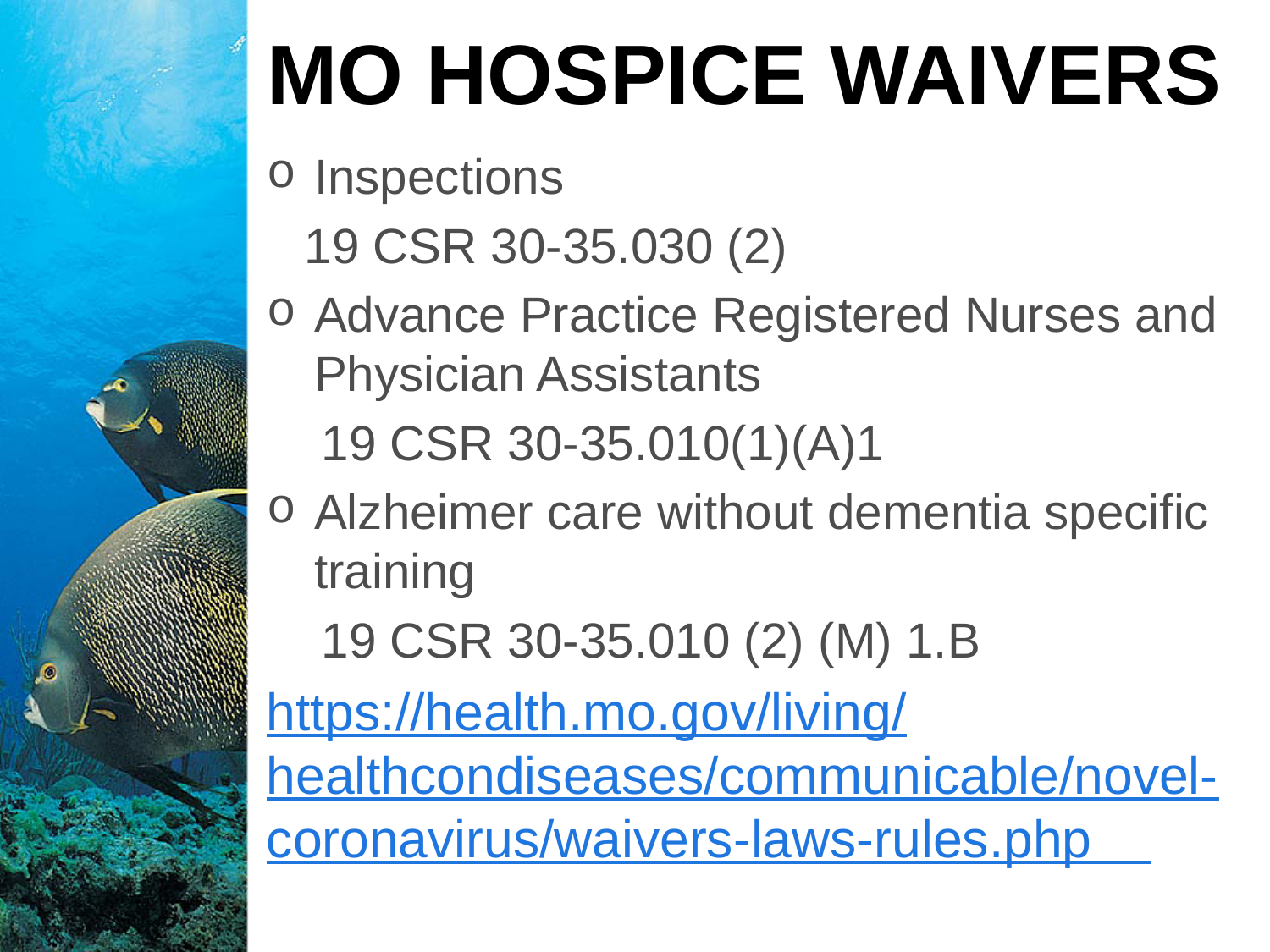

MO HOSPICE WAIVERS
Inspections
19 CSR 30-35.030 (2)
Advance Practice Registered Nurses and Physician Assistants
    19 CSR 30-35.010(1)(A)1
Alzheimer care without dementia specific training
    19 CSR 30-35.010 (2) (M) 1.B
https://health.mo.gov/living/healthcondiseases/communicable/novel-coronavirus/waivers-laws-rules.php